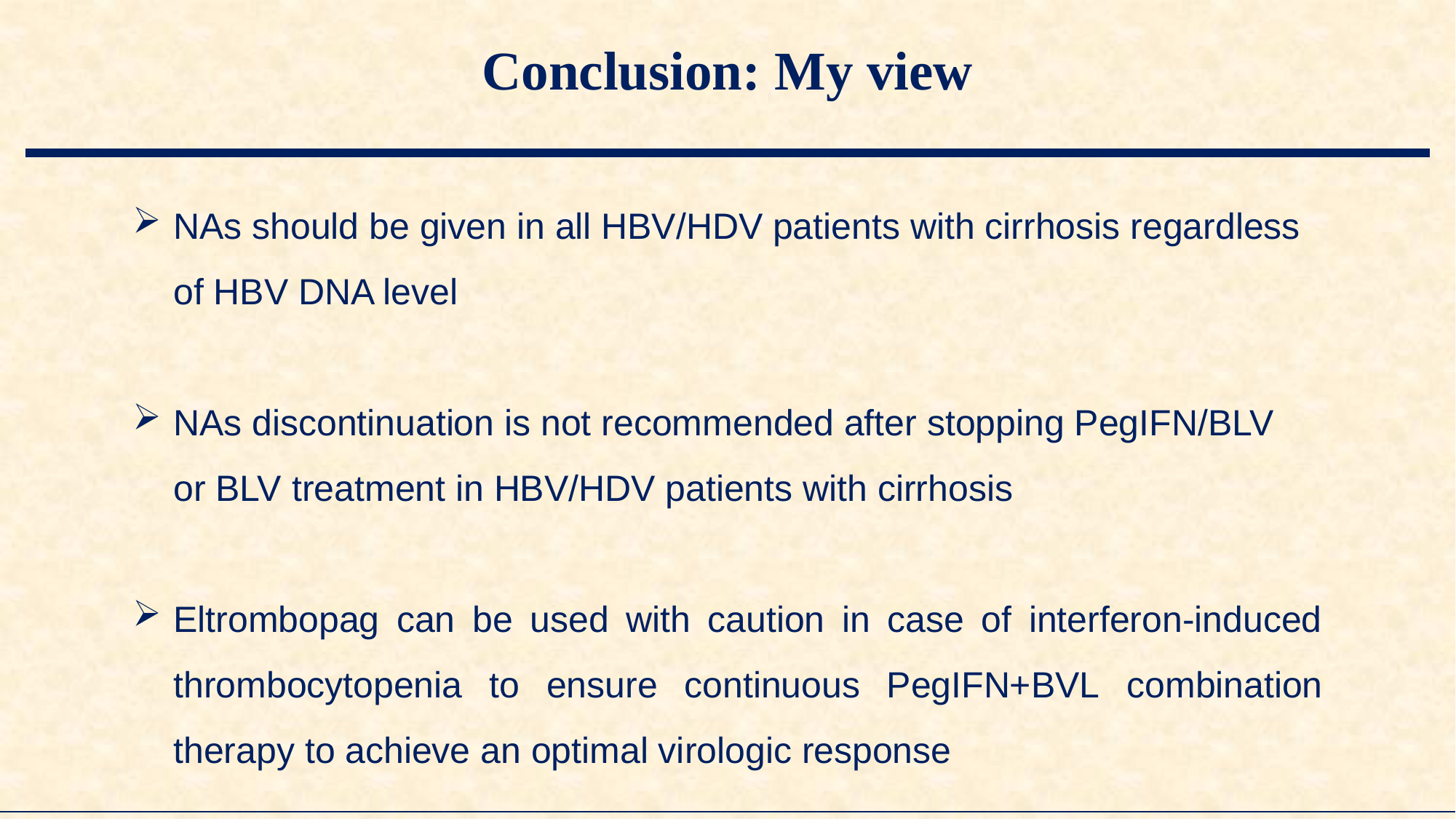

# Conclusion: My view
NAs should be given in all HBV/HDV patients with cirrhosis regardless
    of HBV DNA level

NAs discontinuation is not recommended after stopping PegIFN/BLV
    or BLV treatment in HBV/HDV patients with cirrhosis

Eltrombopag can be used with caution in case of interferon-induced thrombocytopenia to ensure continuous PegIFN+BVL combination therapy to achieve an optimal virologic response